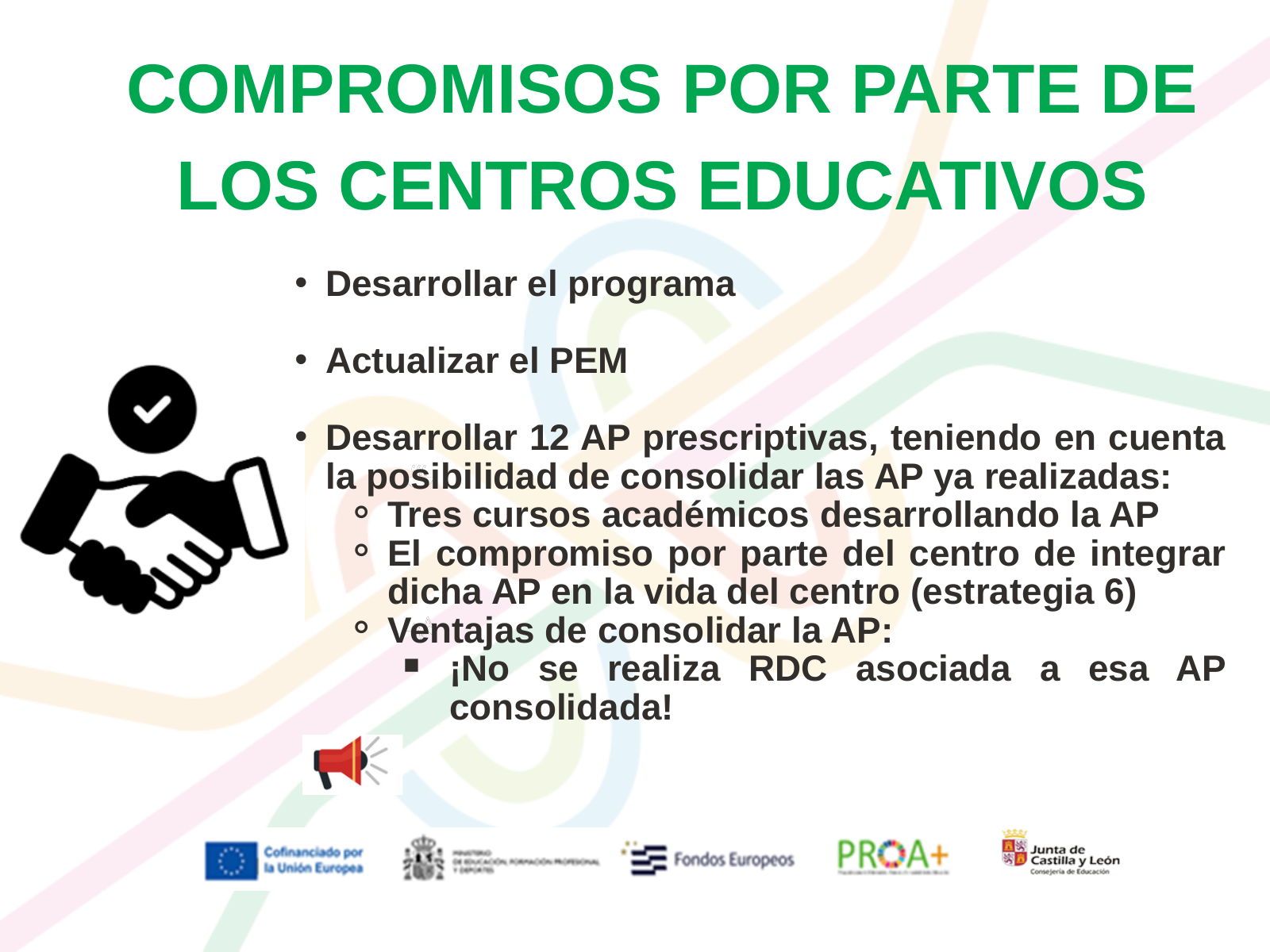

COMPROMISOS POR PARTE DE LOS CENTROS EDUCATIVOS

Desarrollar el programa

Actualizar el PEM

Desarrollar 12 AP prescriptivas, teniendo en cuenta la posibilidad de consolidar las AP ya realizadas:
Tres cursos académicos desarrollando la AP
El compromiso por parte del centro de integrar dicha AP en la vida del centro (estrategia 6)
Ventajas de consolidar la AP:
¡No se realiza RDC asociada a esa AP consolidada!